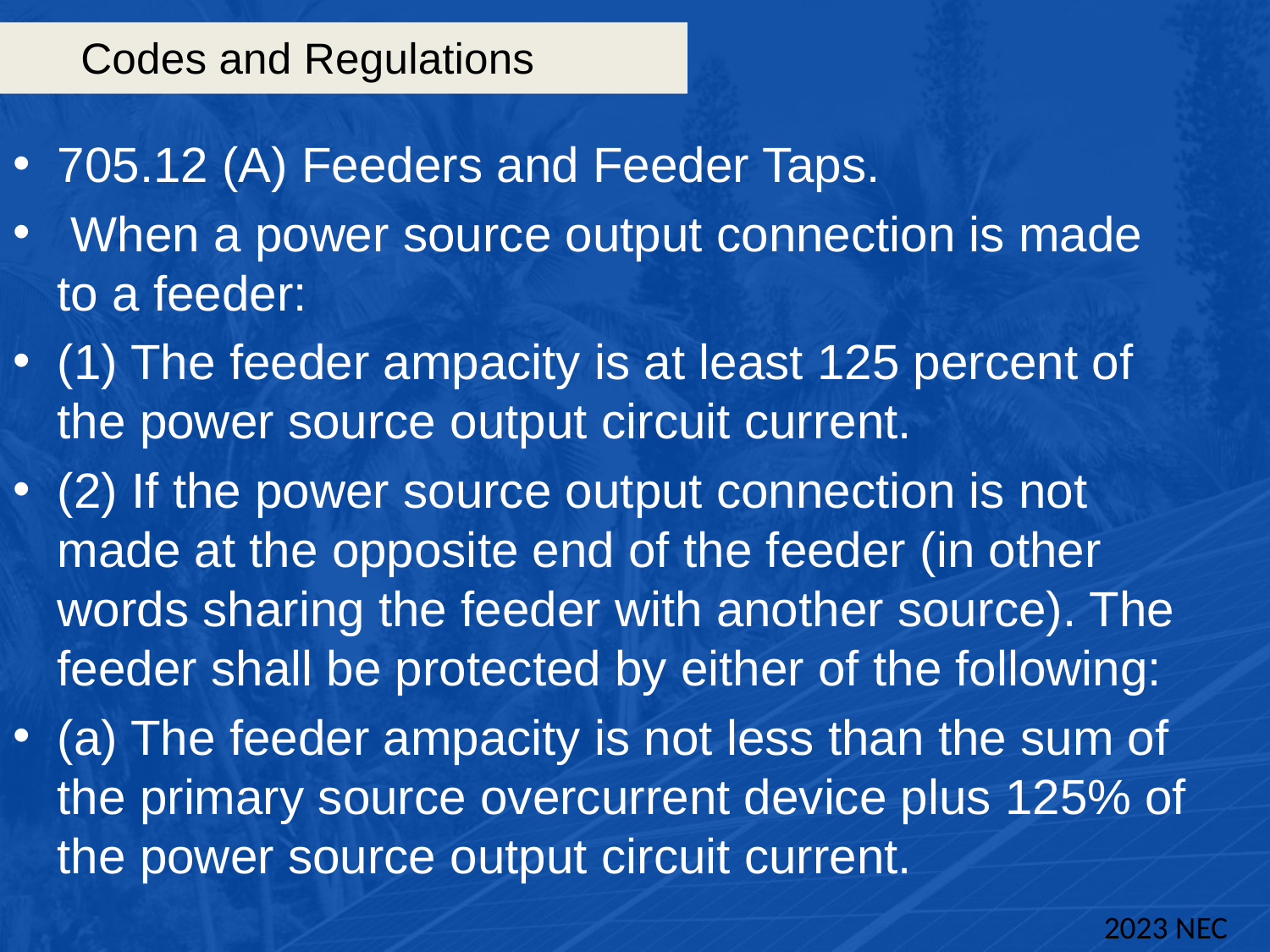

# Codes and Regulations
705.12 (A) Feeders and Feeder Taps.
 When a power source output connection is made to a feeder:
(1) The feeder ampacity is at least 125 percent of the power source output circuit current.
(2) If the power source output connection is not made at the opposite end of the feeder (in other words sharing the feeder with another source). The feeder shall be protected by either of the following:
(a) The feeder ampacity is not less than the sum of the primary source overcurrent device plus 125% of the power source output circuit current.

2023 NEC